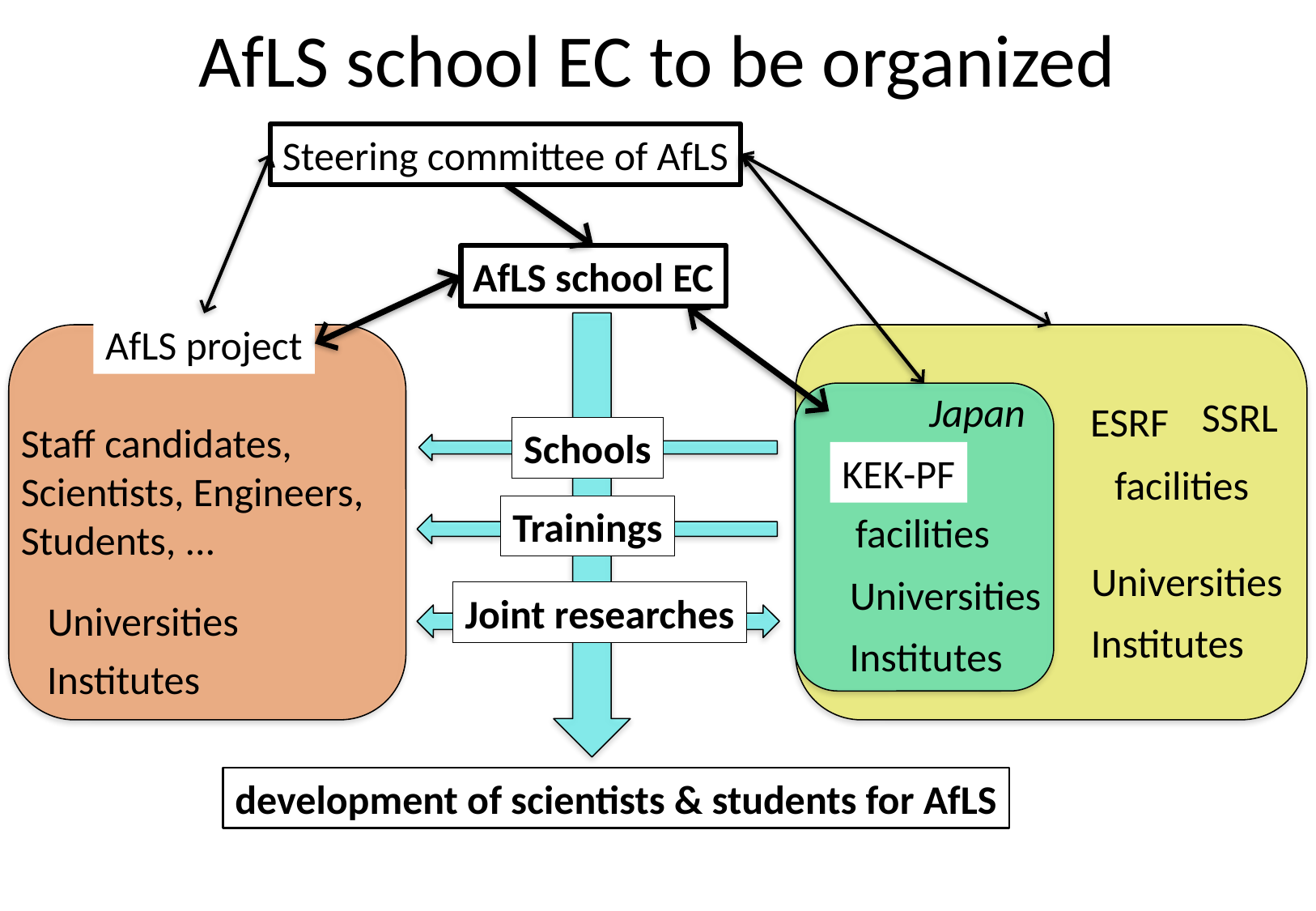

# AfLS school EC to be organized
Steering committee of AfLS
AfLS school EC
AfLS project

Japan

SSRL
ESRF
Staff candidates,
Scientists, Engineers,
Students, ...
Schools

KEK-PF
facilities
Trainings

facilities

Universities
Universities
Joint researches
Universities

Institutes
Institutes
Institutes
development of scientists & students for AfLS